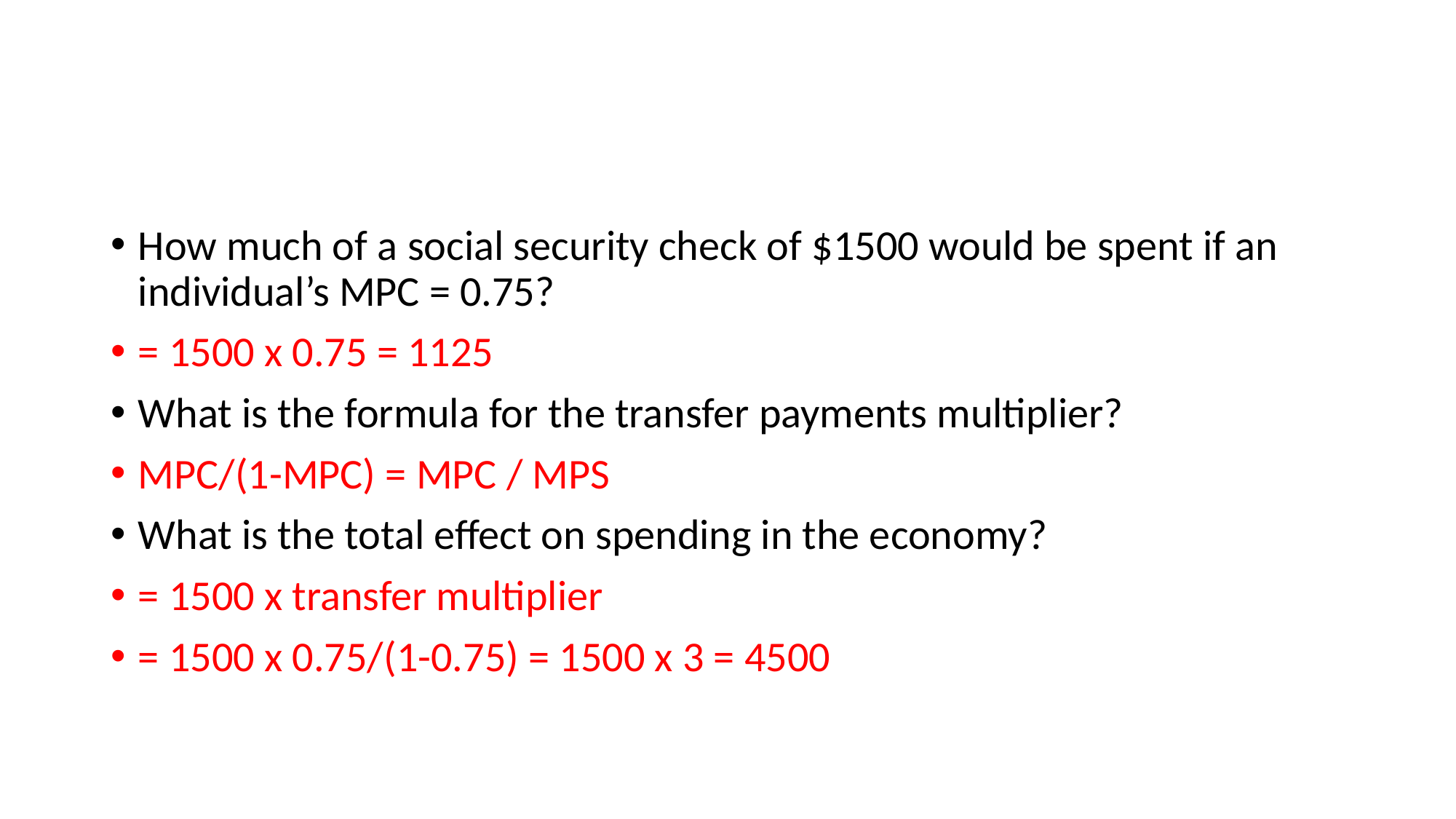

#
How much of a social security check of $1500 would be spent if an individual’s MPC = 0.75?
= 1500 x 0.75 = 1125
What is the formula for the transfer payments multiplier?
MPC/(1-MPC) = MPC / MPS
What is the total effect on spending in the economy?
= 1500 x transfer multiplier
= 1500 x 0.75/(1-0.75) = 1500 x 3 = 4500